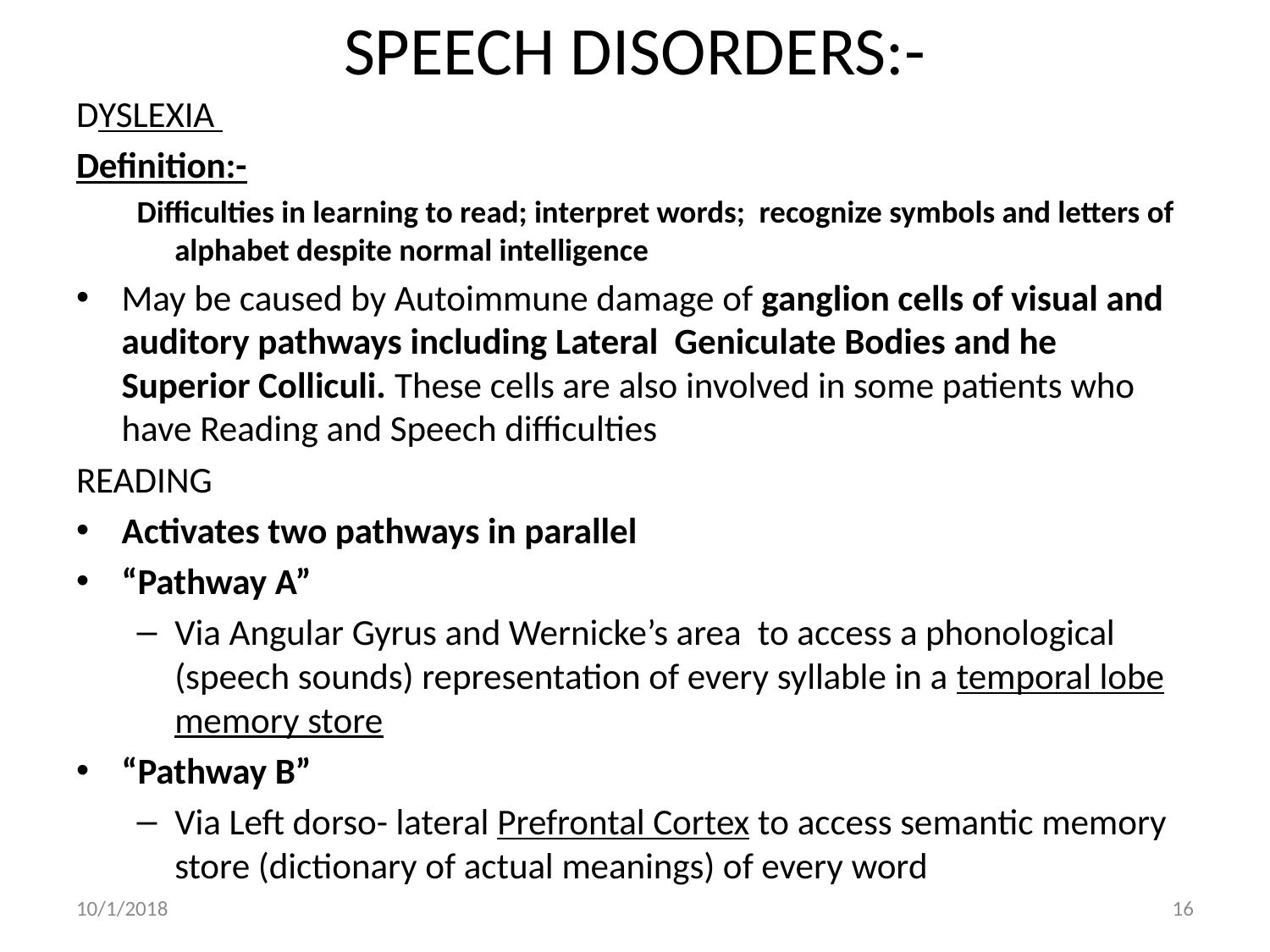

# SPEECH DISORDERS:-
DYSLEXIA
Definition:-
Difficulties in learning to read; interpret words;  recognize symbols and letters of alphabet despite normal intelligence
May be caused by Autoimmune damage of ganglion cells of visual and auditory pathways including Lateral  Geniculate Bodies and he Superior Colliculi. These cells are also involved in some patients who have Reading and Speech difficulties
READING
Activates two pathways in parallel
“Pathway A”
Via Angular Gyrus and Wernicke’s area  to access a phonological (speech sounds) representation of every syllable in a temporal lobe memory store
“Pathway B”
Via Left dorso- lateral Prefrontal Cortex to access semantic memory store (dictionary of actual meanings) of every word

10/1/2018
16